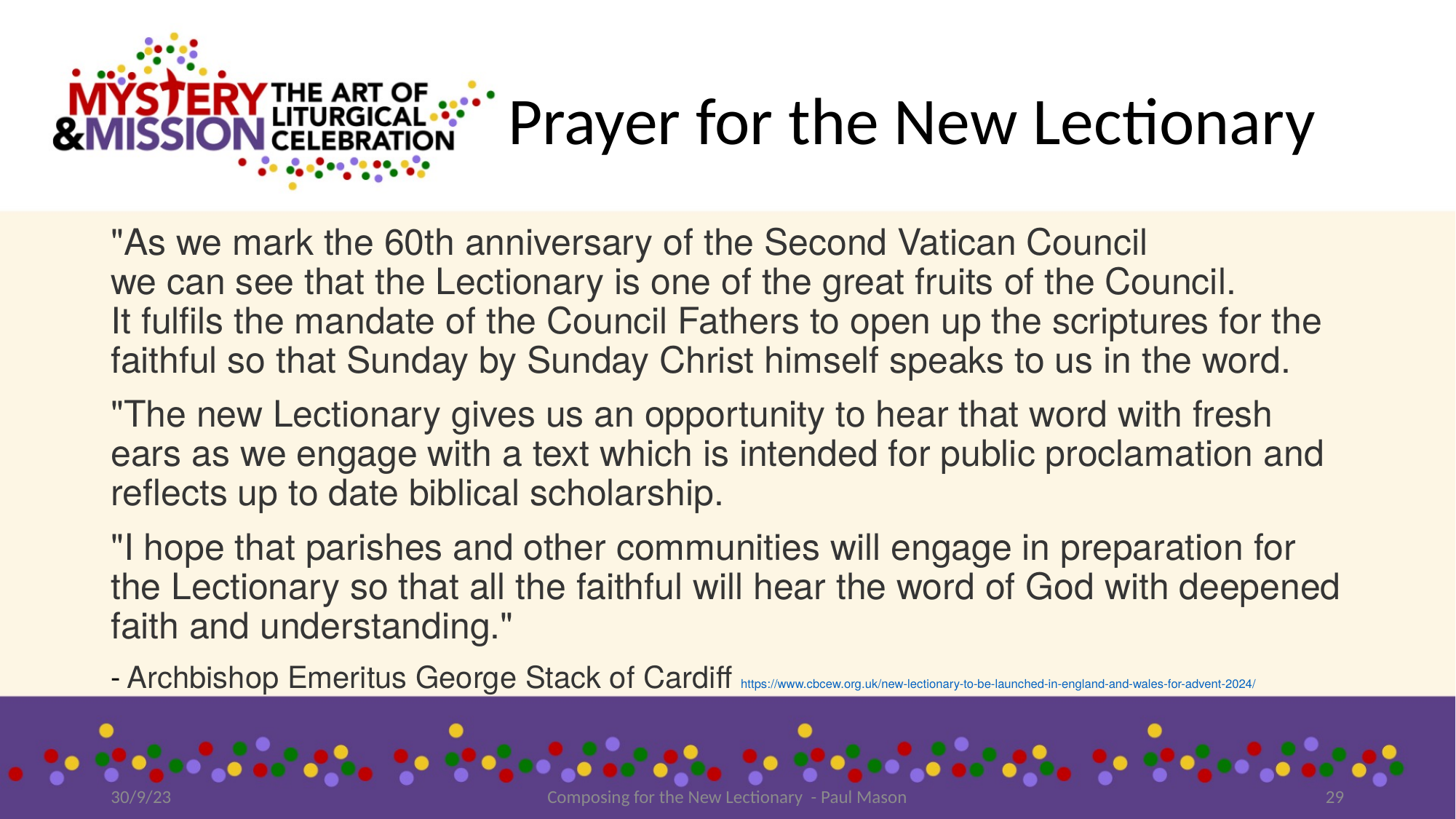

# Prayer for the New Lectionary
"As we mark the 60th anniversary of the Second Vatican Council
we can see that the Lectionary is one of the great fruits of the Council.
It fulfils the mandate of the Council Fathers to open up the scriptures for the faithful so that Sunday by Sunday Christ himself speaks to us in the word.
"The new Lectionary gives us an opportunity to hear that word with fresh ears as we engage with a text which is intended for public proclamation and reflects up to date biblical scholarship.
"I hope that parishes and other communities will engage in preparation for the Lectionary so that all the faithful will hear the word of God with deepened faith and understanding."
- Archbishop Emeritus George Stack of Cardiff https://www.cbcew.org.uk/new-lectionary-to-be-launched-in-england-and-wales-for-advent-2024/

30/9/23
Composing for the New Lectionary  - Paul Mason
29